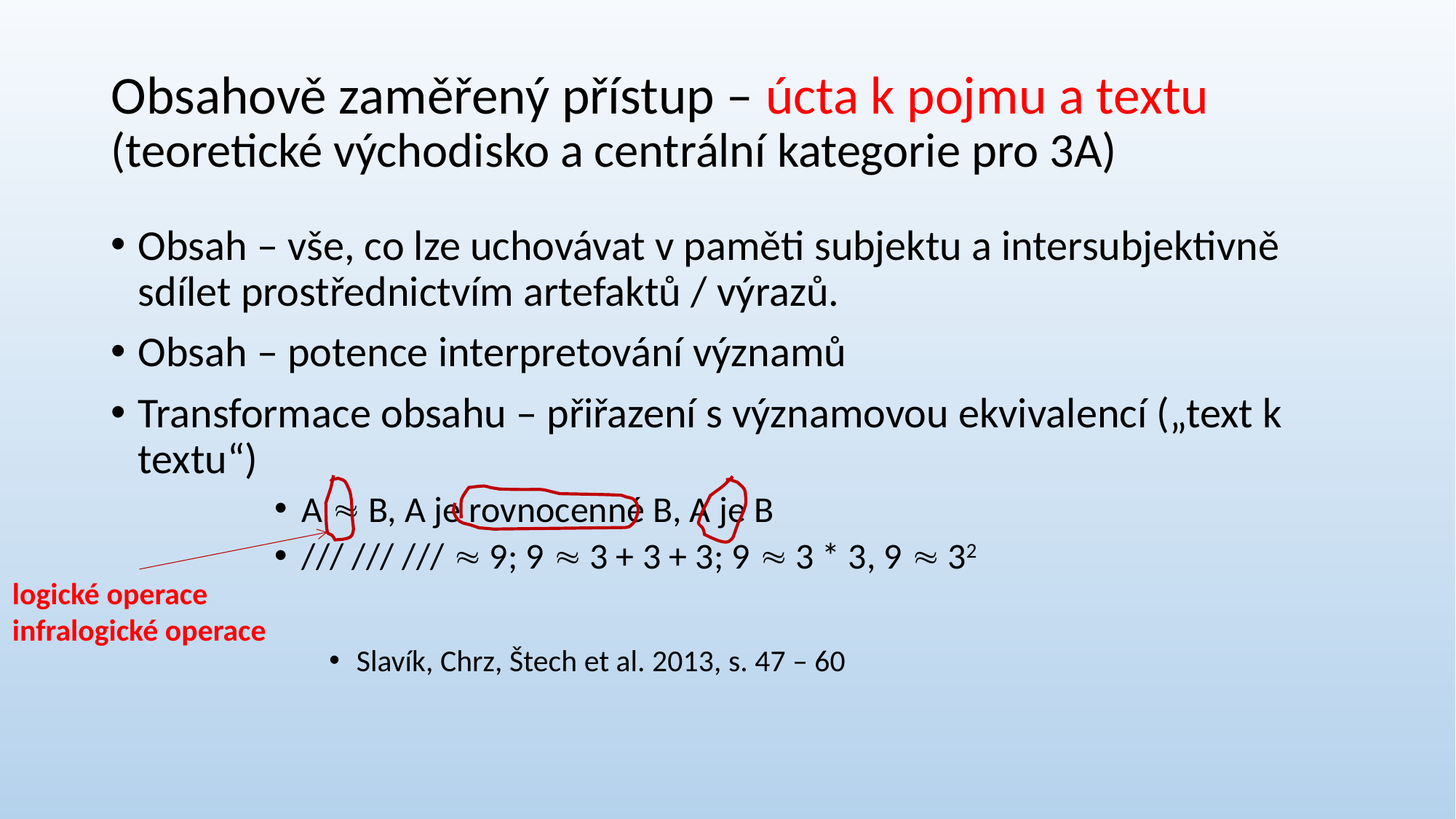

# Obsahově zaměřený přístup – úcta k pojmu a textu (teoretické východisko a centrální kategorie pro 3A)
Obsah – vše, co lze uchovávat v paměti subjektu a intersubjektivně sdílet prostřednictvím artefaktů / výrazů.
Obsah – potence interpretování významů
Transformace obsahu – přiřazení s významovou ekvivalencí („text k textu“)
A ≈ B, A je rovnocenné B, A je B
/// /// /// ≈ 9; 9 ≈ 3 + 3 + 3; 9 ≈ 3 * 3, 9 ≈ 32

Slavík, Chrz, Štech et al. 2013, s. 47 – 60

logické operace
infralogické operace